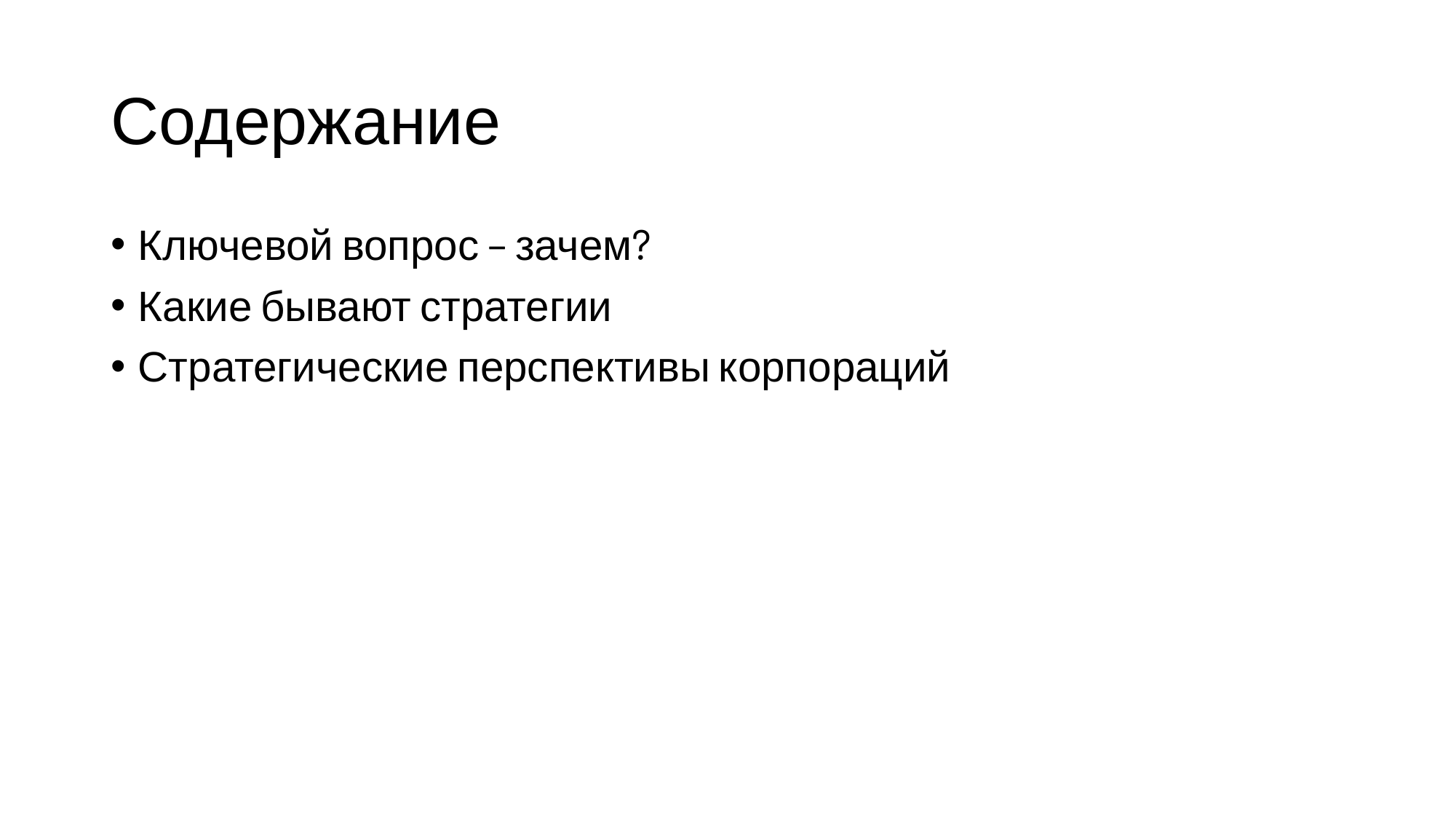

# Содержание
Ключевой вопрос – зачем?
Какие бывают стратегии
Стратегические перспективы корпораций